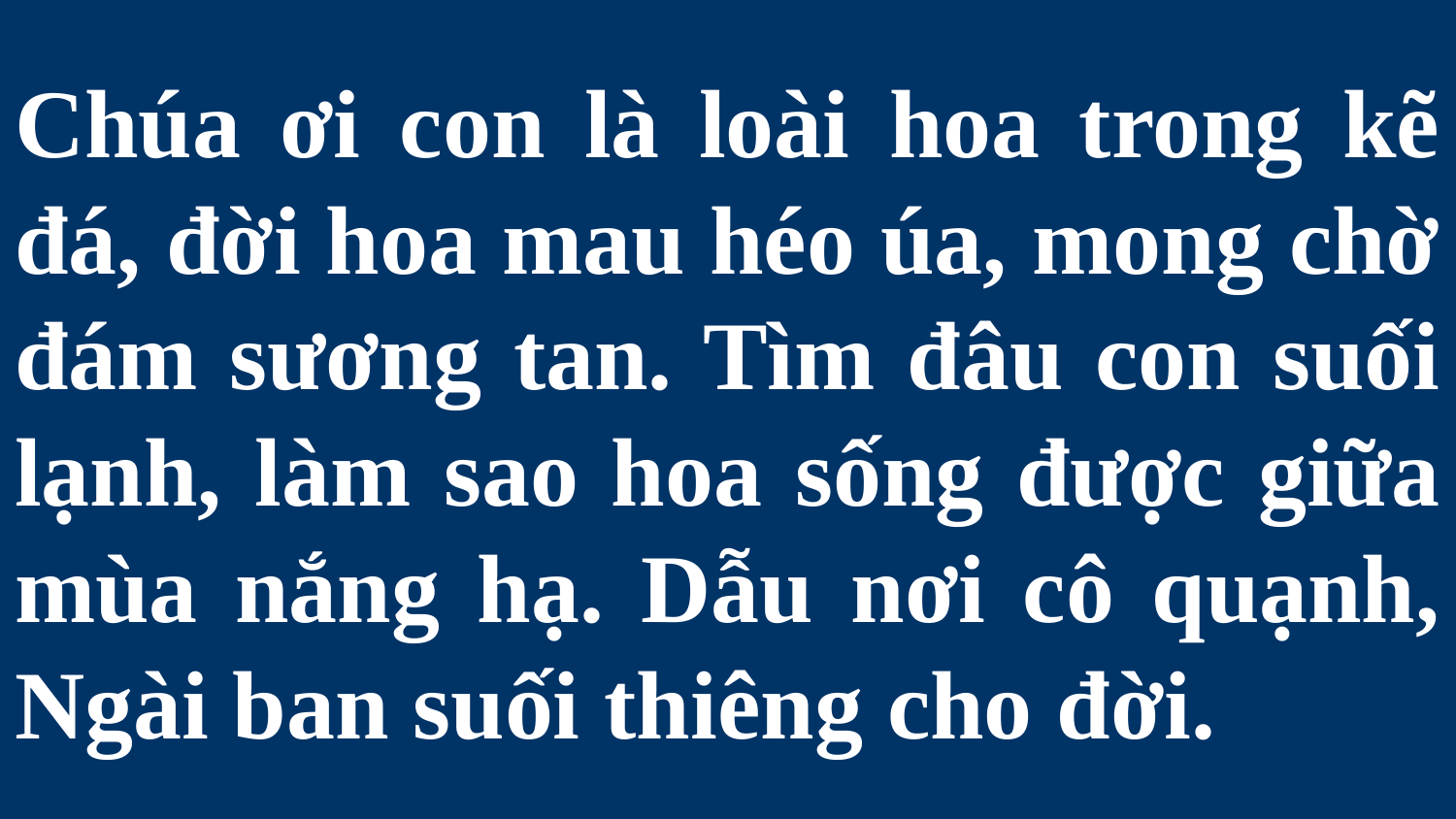

# Chúa ơi con là loài hoa trong kẽ đá, đời hoa mau héo úa, mong chờ đám sương tan. Tìm đâu con suối lạnh, làm sao hoa sống được giữa mùa nắng hạ. Dẫu nơi cô quạnh, Ngài ban suối thiêng cho đời.